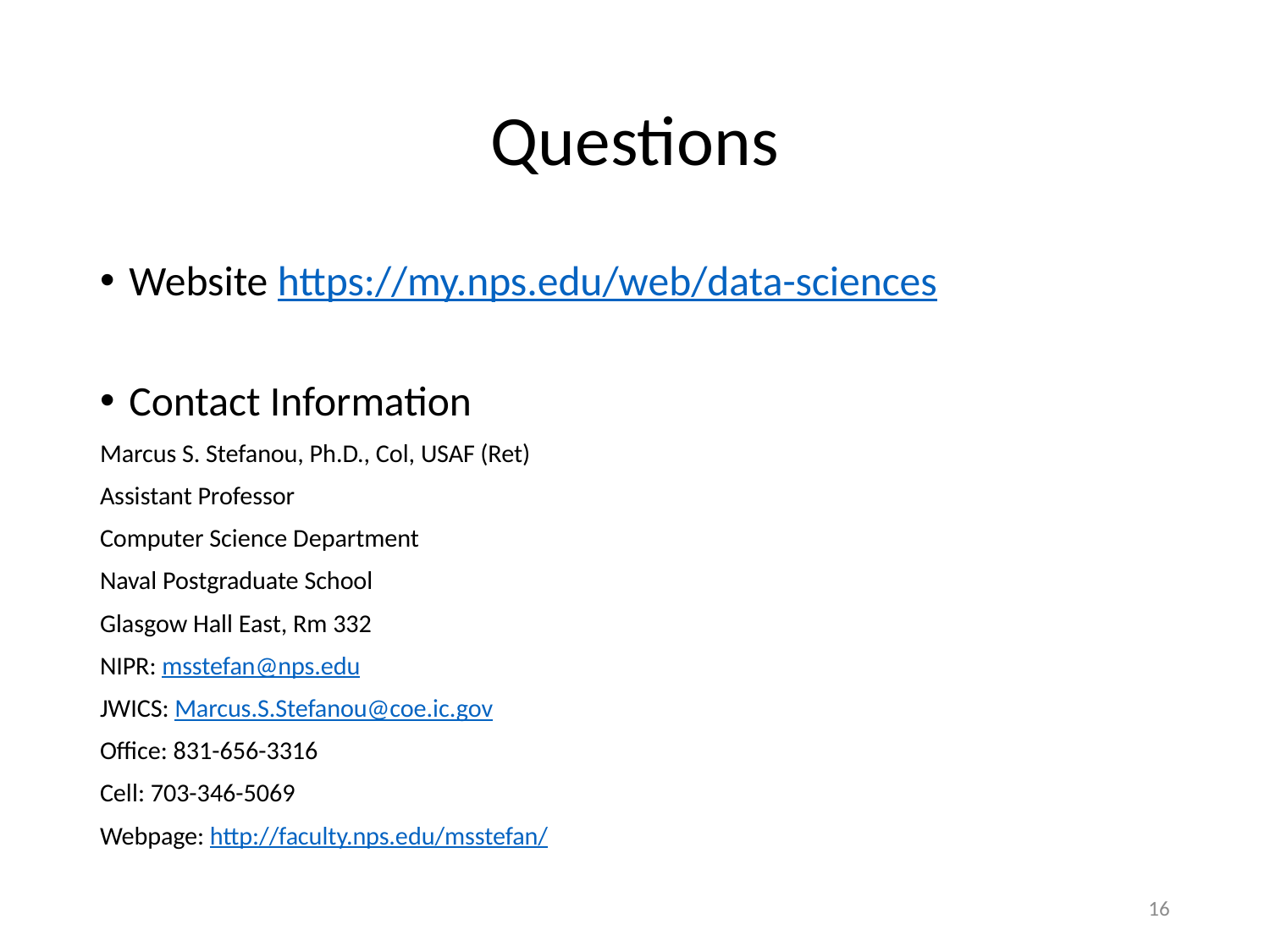

# Questions
Website https://my.nps.edu/web/data-sciences

Contact Information
Marcus S. Stefanou, Ph.D., Col, USAF (Ret)
Assistant Professor
Computer Science Department
Naval Postgraduate School
Glasgow Hall East, Rm 332
NIPR: msstefan@nps.edu
JWICS: Marcus.S.Stefanou@coe.ic.gov
Office: 831-656-3316
Cell: 703-346-5069
Webpage: http://faculty.nps.edu/msstefan/

16